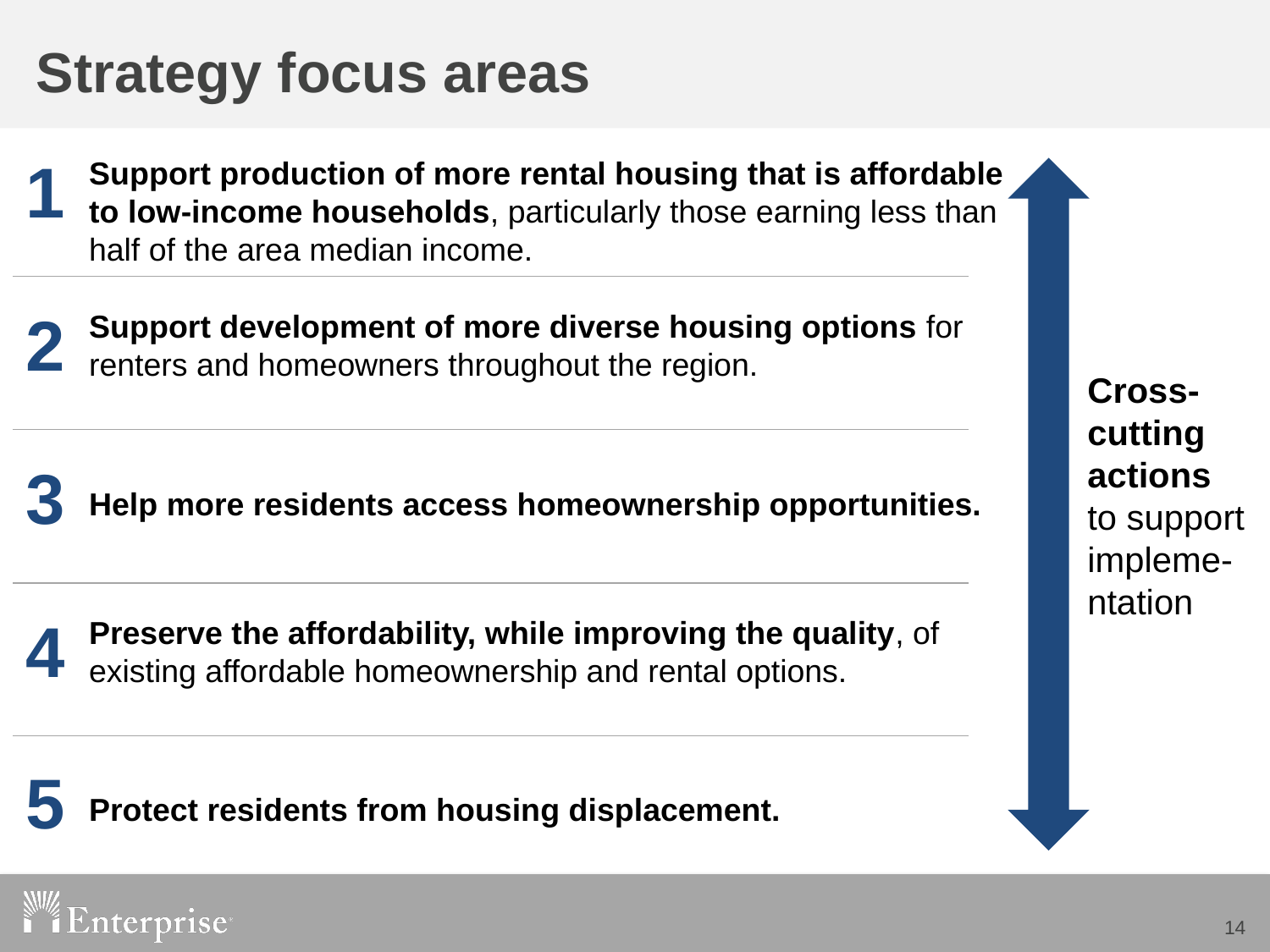

Strategy focus areas
1
Support production of more rental housing that is affordable to low-income households, particularly those earning less than half of the area median income.
2
Support development of more diverse housing options for renters and homeowners throughout the region.
3
Help more residents access homeownership opportunities.
4
Preserve the affordability, while improving the quality, of existing affordable homeownership and rental options.
5
Protect residents from housing displacement.

Cross-cutting actions
to support impleme-ntation
14